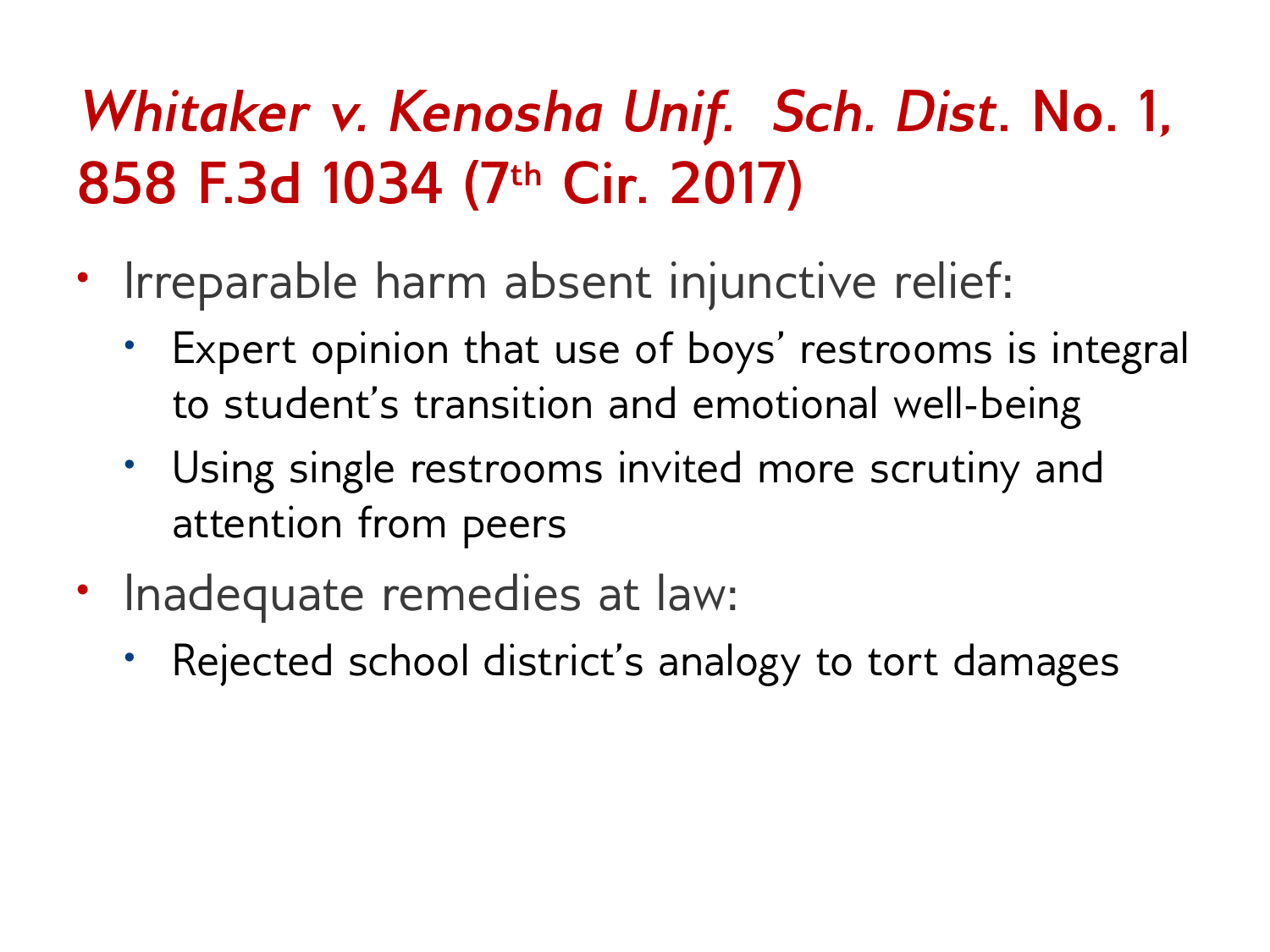

# Whitaker v. Kenosha Unif.  Sch. Dist. No. 1, 858 F.3d 1034 (7th Cir. 2017)
Irreparable harm absent injunctive relief:
Expert opinion that use of boys’ restrooms is integral to student’s transition and emotional well-being
Using single restrooms invited more scrutiny and attention from peers
Inadequate remedies at law:
Rejected school district’s analogy to tort damages